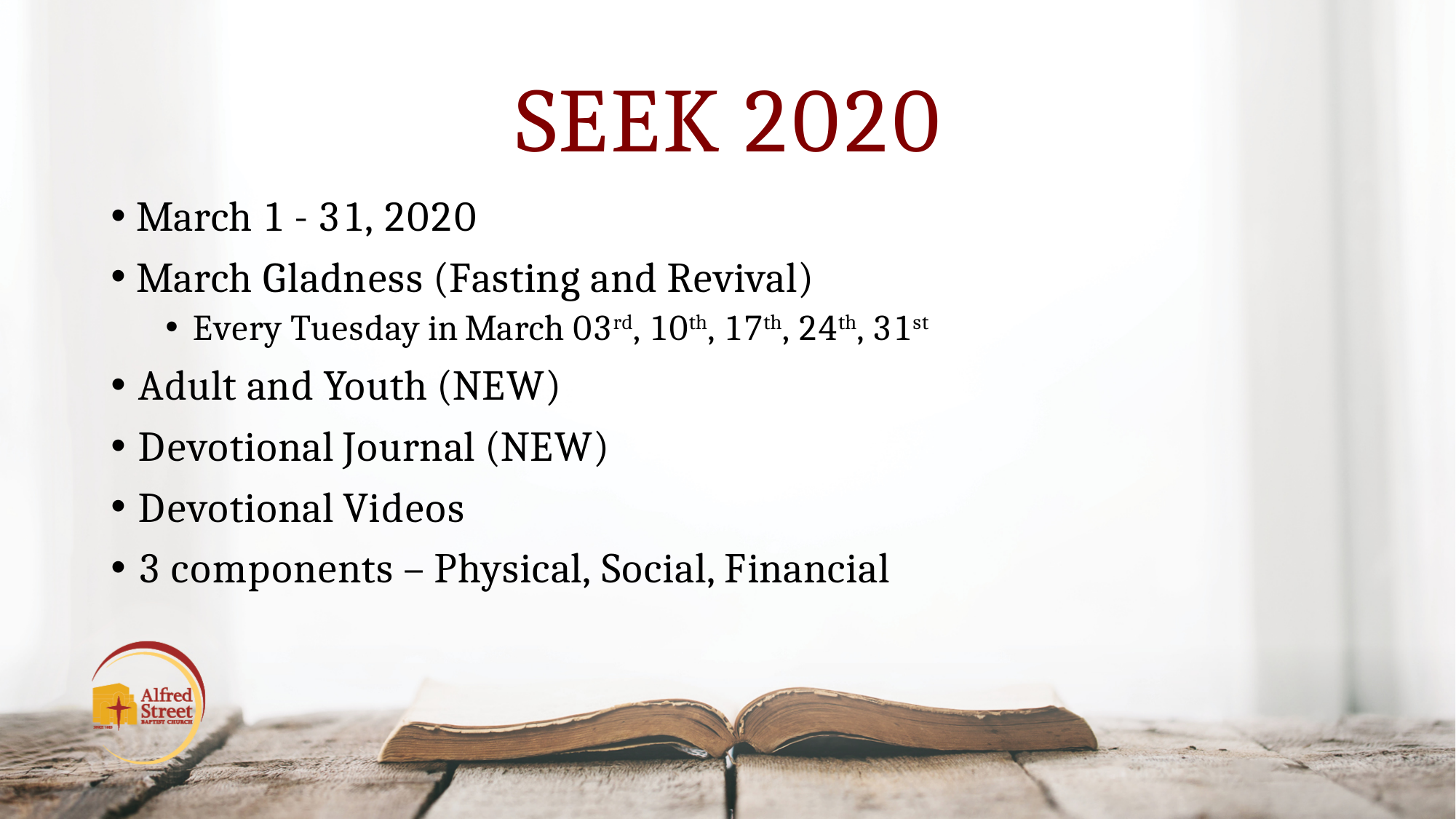

# SEEK 2020
March 1 - 31, 2020
March Gladness (Fasting and Revival)
Every Tuesday in March 03rd, 10th, 17th, 24th, 31st
Adult and Youth (NEW)
Devotional Journal (NEW)
Devotional Videos
3 components – Physical, Social, Financial